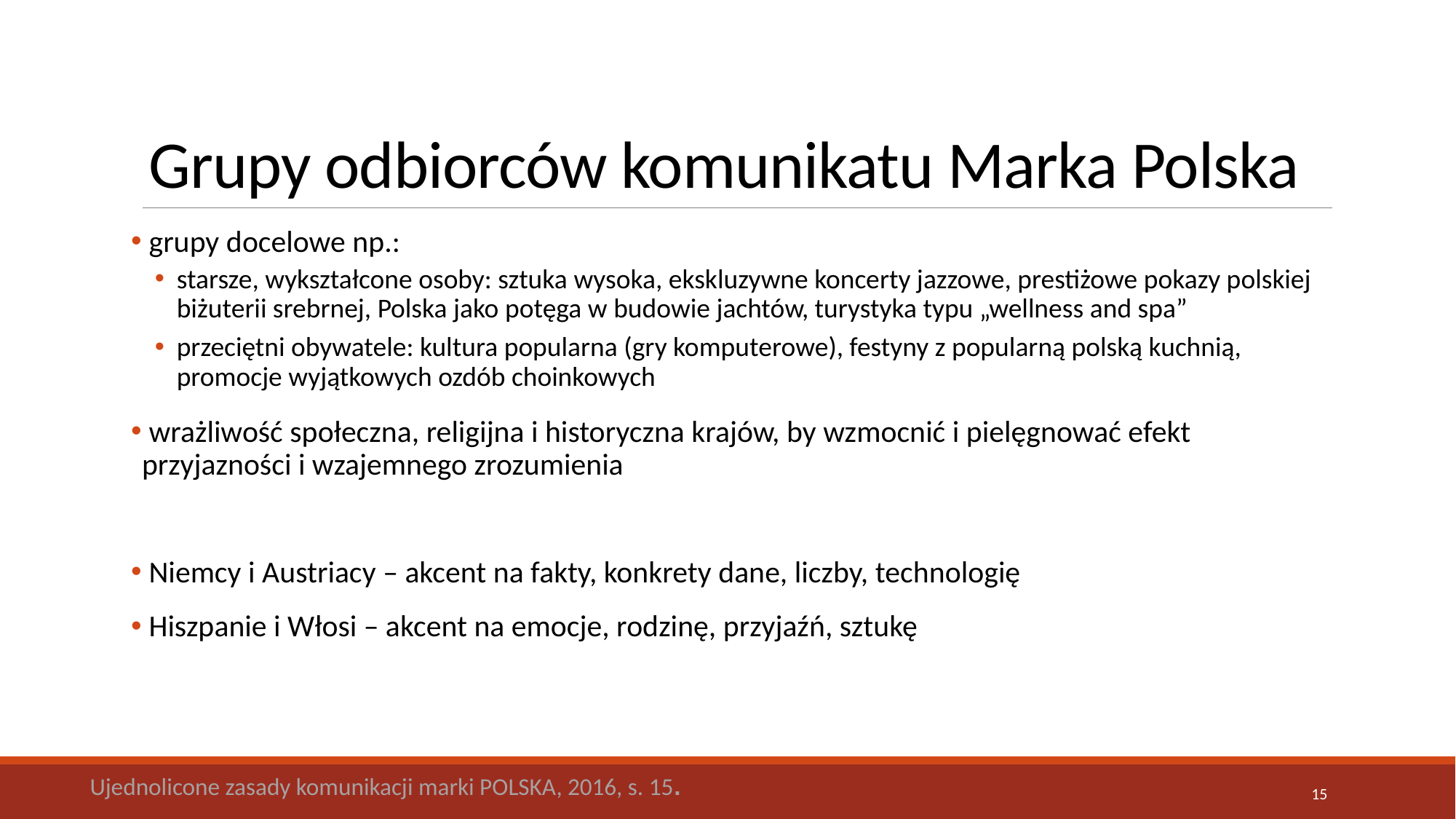

# Grupy odbiorców komunikatu Marka Polska
 grupy docelowe np.:
starsze, wykształcone osoby: sztuka wysoka, ekskluzywne koncerty jazzowe, prestiżowe pokazy polskiej biżuterii srebrnej, Polska jako potęga w budowie jachtów, turystyka typu „wellness and spa”
przeciętni obywatele: kultura popularna (gry komputerowe), festyny z popularną polską kuchnią, promocje wyjątkowych ozdób choinkowych
 wrażliwość społeczna, religijna i historyczna krajów, by wzmocnić i pielęgnować efekt przyjazności i wzajemnego zrozumienia

 Niemcy i Austriacy – akcent na fakty, konkrety dane, liczby, technologię
 Hiszpanie i Włosi – akcent na emocje, rodzinę, przyjaźń, sztukę

Ujednolicone zasady komunikacji marki POLSKA, 2016, s. 15.
15